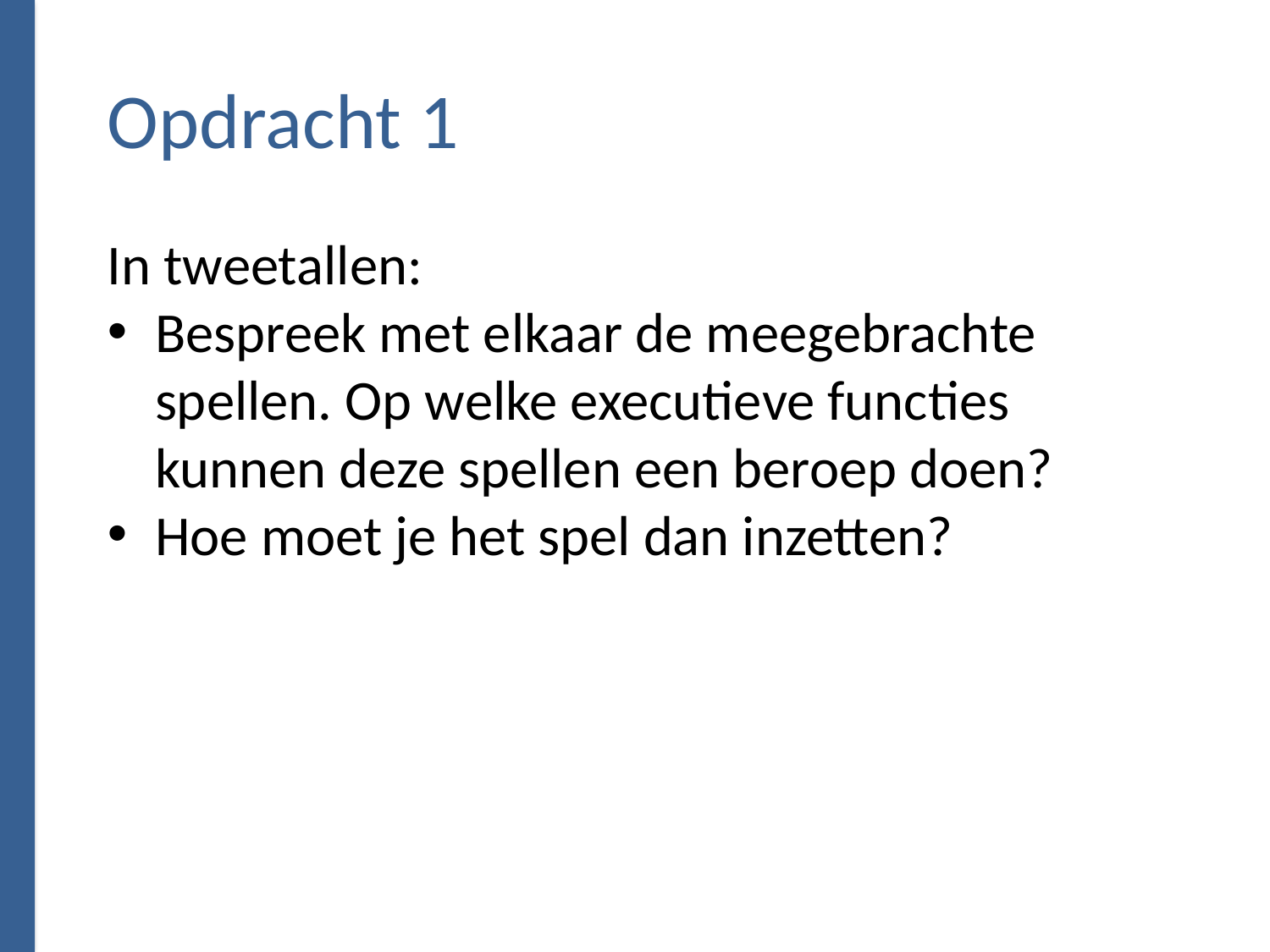

Opdracht 1
In tweetallen:
Bespreek met elkaar de meegebrachte spellen. Op welke executieve functies kunnen deze spellen een beroep doen?
Hoe moet je het spel dan inzetten?